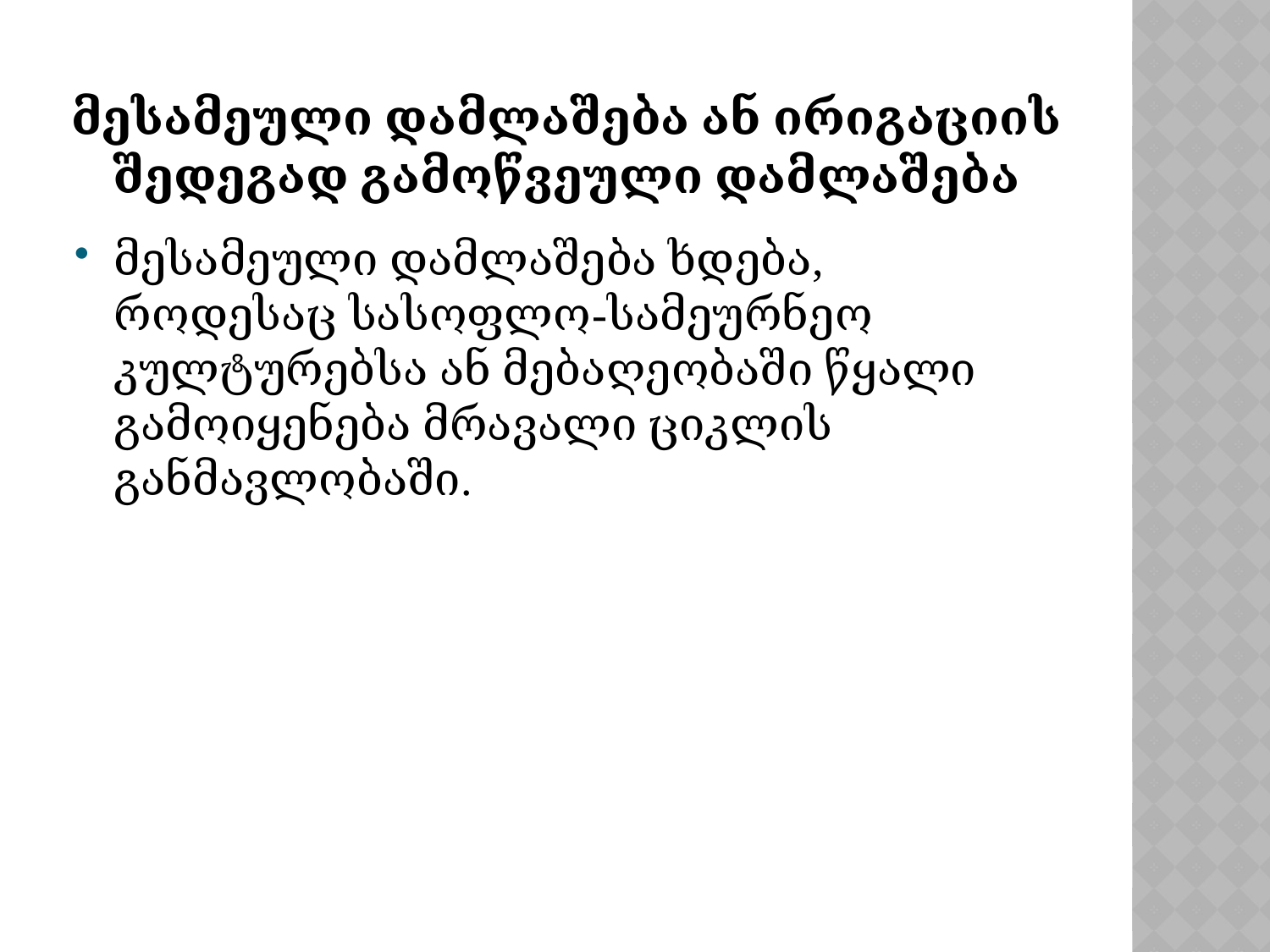

# მესამეული დამლაშება ან ირიგაციის შედეგად გამოწვეული დამლაშება
მესამეული დამლაშება ხდება, როდესაც სასოფლო-სამეურნეო კულტურებსა ან მებაღეობაში წყალი გამოიყენება მრავალი ციკლის განმავლობაში.